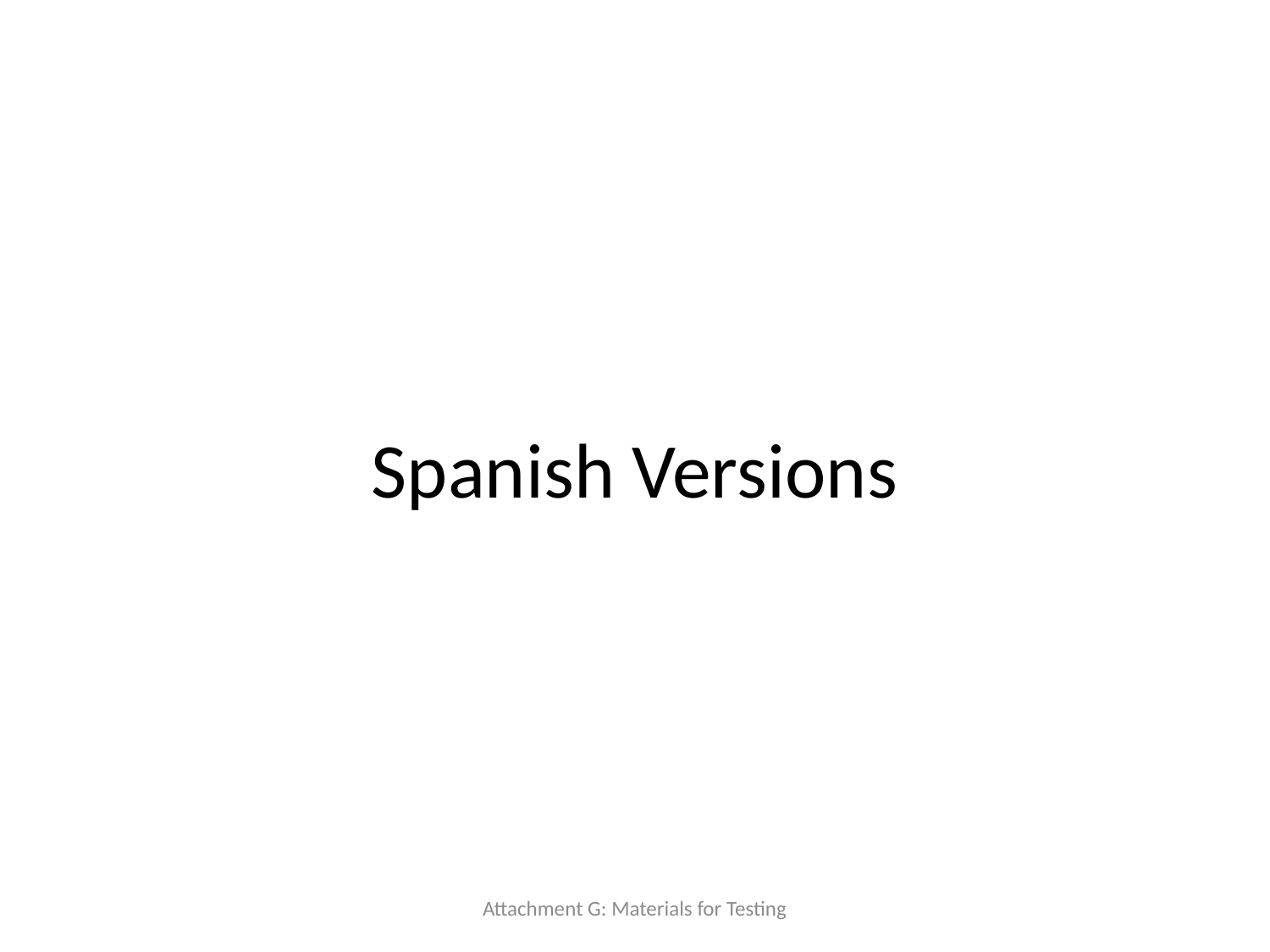

# Spanish Versions
Attachment G: Materials for Testing